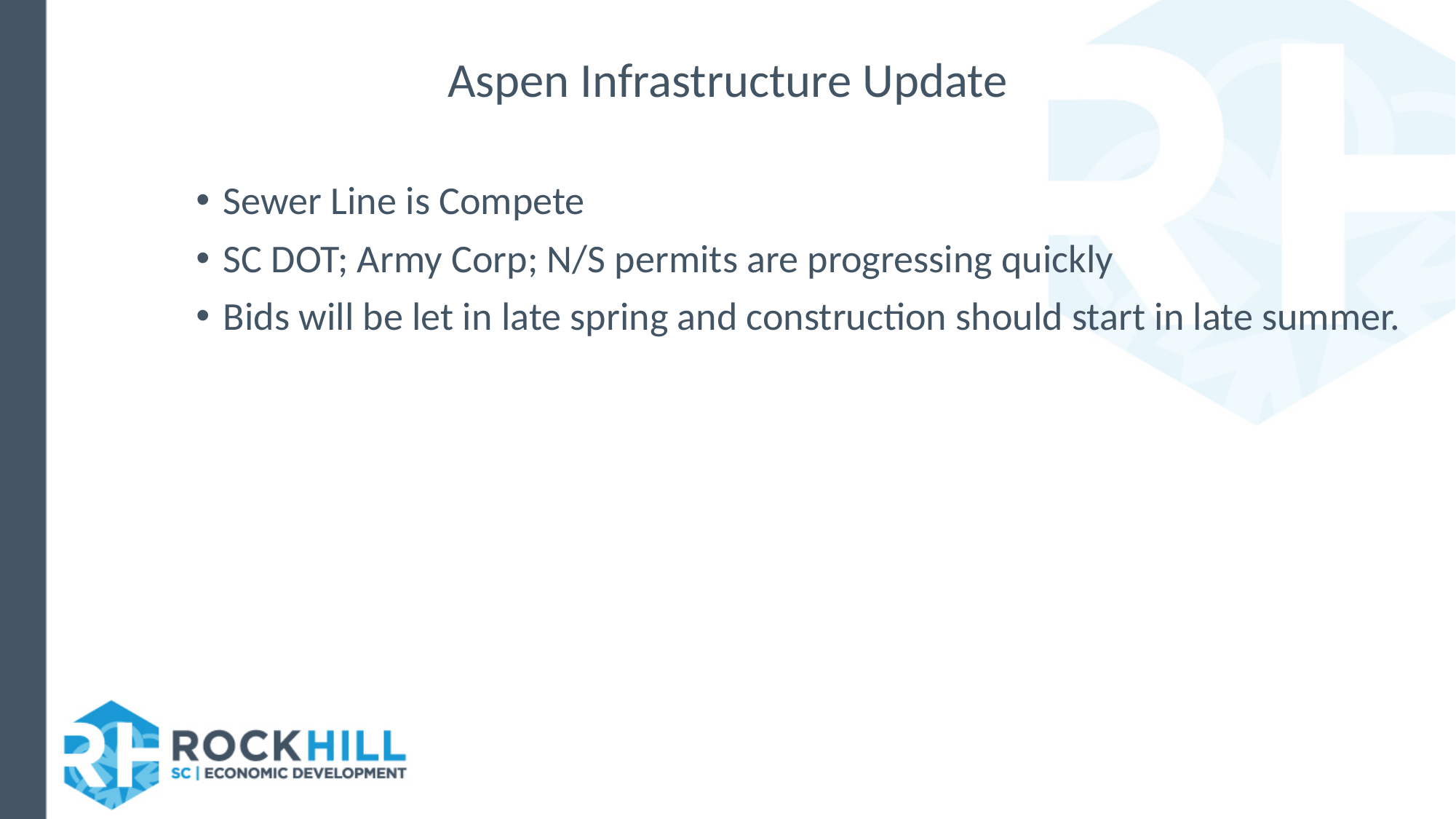

# Aspen Infrastructure Update
Sewer Line is Compete
SC DOT; Army Corp; N/S permits are progressing quickly
Bids will be let in late spring and construction should start in late summer.